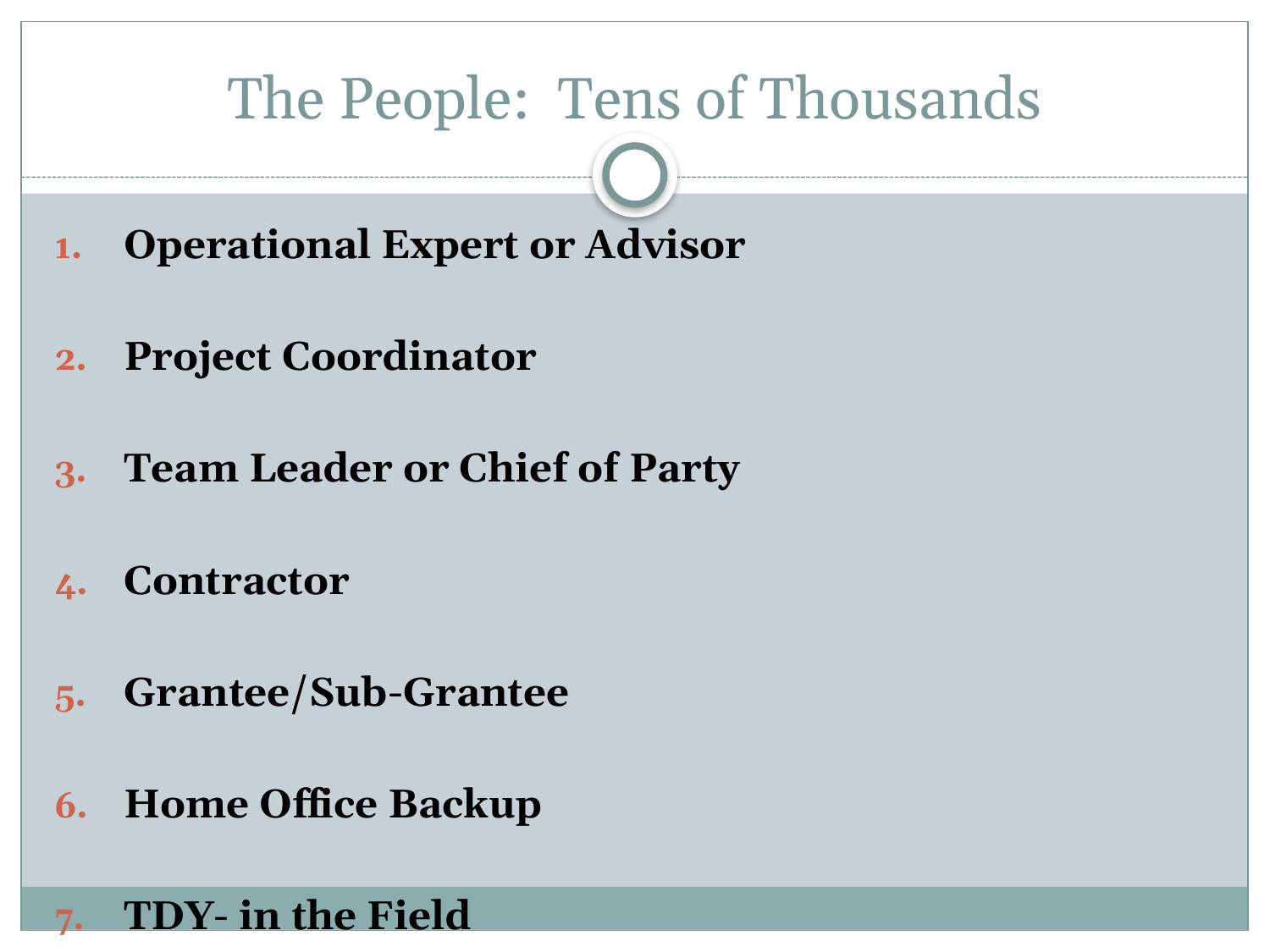

# The People:  Tens of Thousands
Operational Expert or Advisor

Project Coordinator

Team Leader or Chief of Party

Contractor

Grantee/Sub-Grantee

Home Office Backup

TDY- in the Field